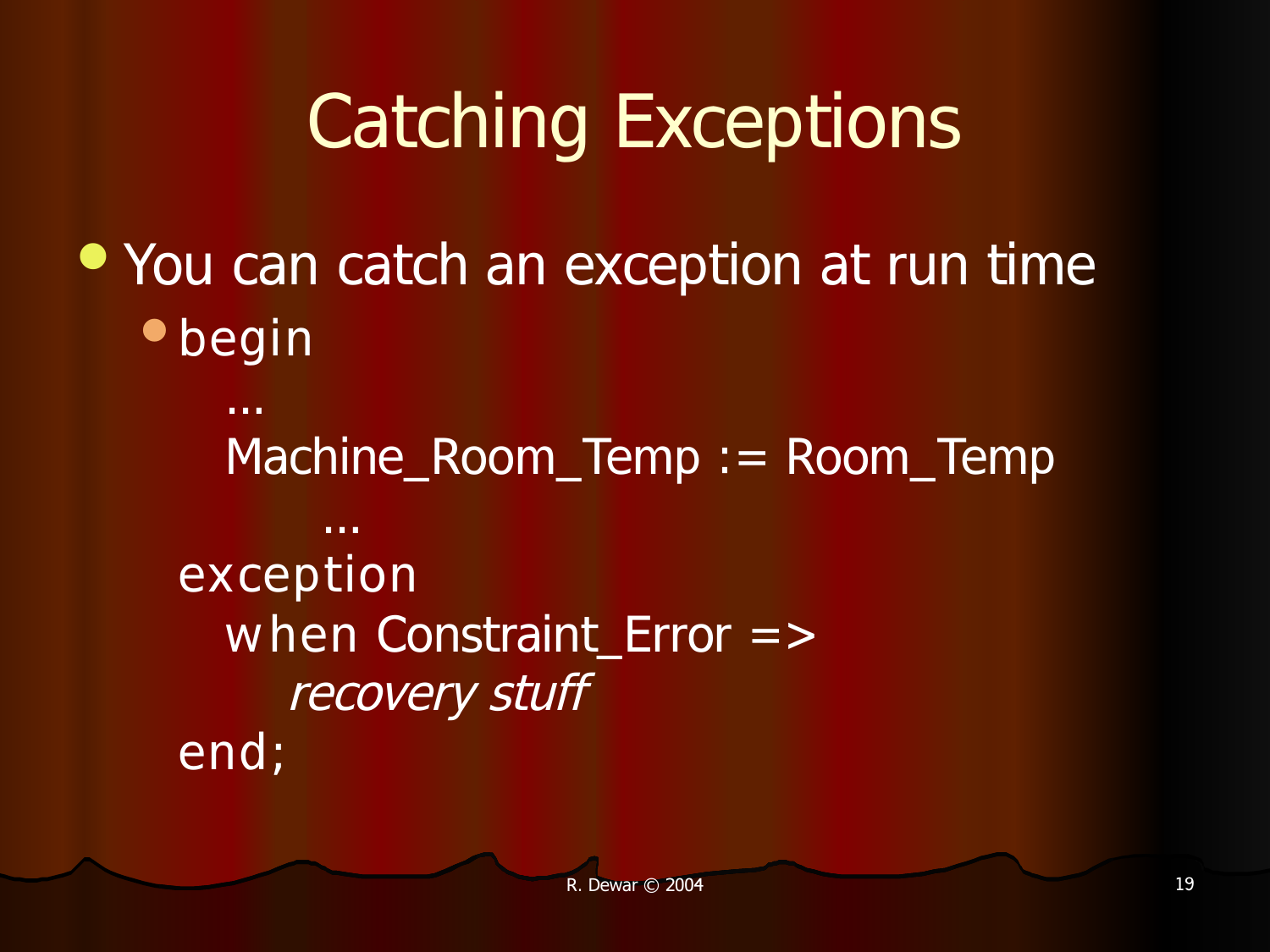

# Catching Exceptions
You can catch an exception at run time
begin
   …
   Machine_Room_Temp := Room_Temp
	 …
exception
   when Constraint_Error =>
       recovery stuff
end;
19
R. Dewar © 2004